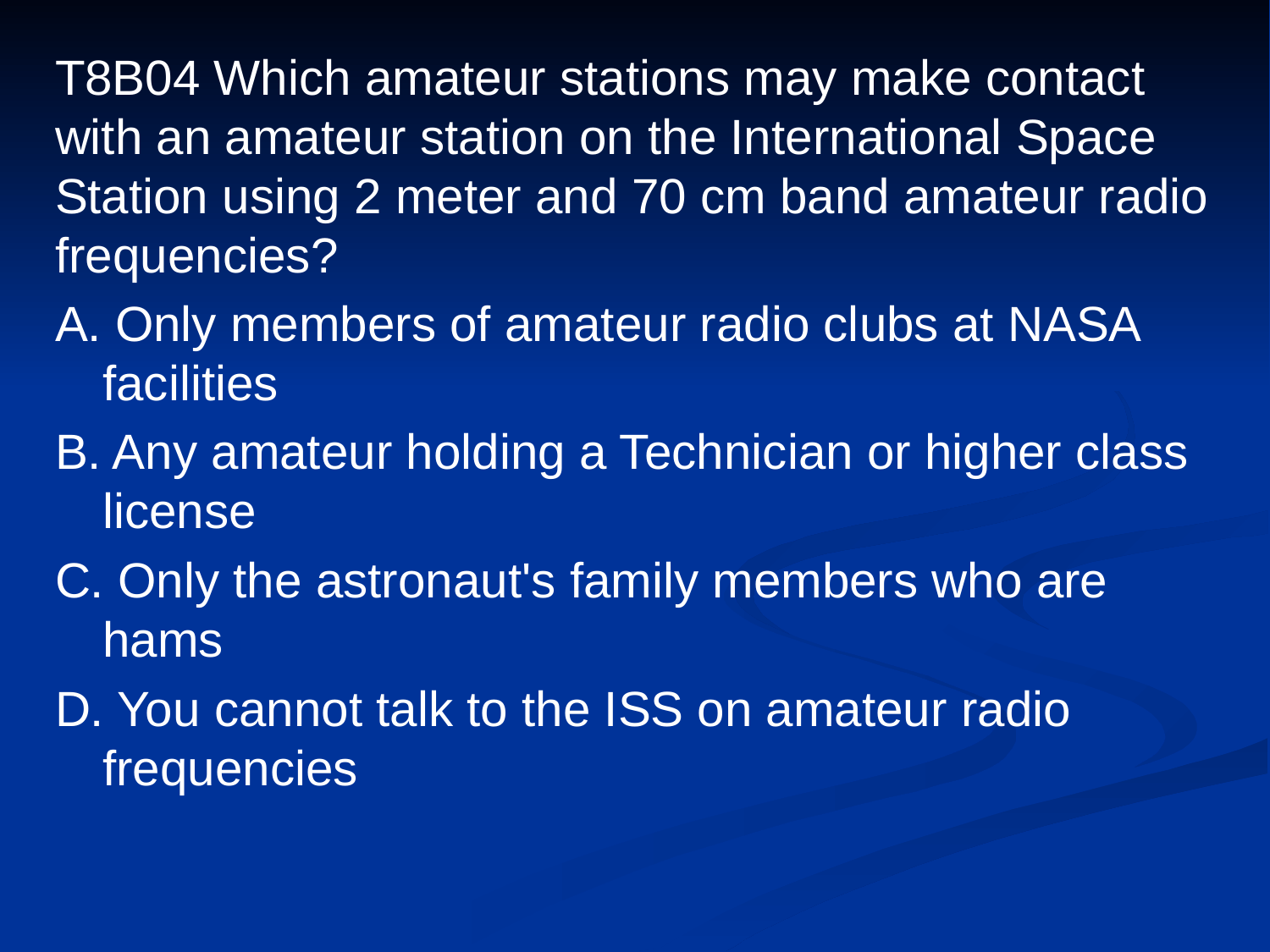

# T8B04 Which amateur stations may make contact with an amateur station on the International Space Station using 2 meter and 70 cm band amateur radio frequencies?
A. Only members of amateur radio clubs at NASA facilities
B. Any amateur holding a Technician or higher class license
C. Only the astronaut's family members who are hams
D. You cannot talk to the ISS on amateur radio frequencies